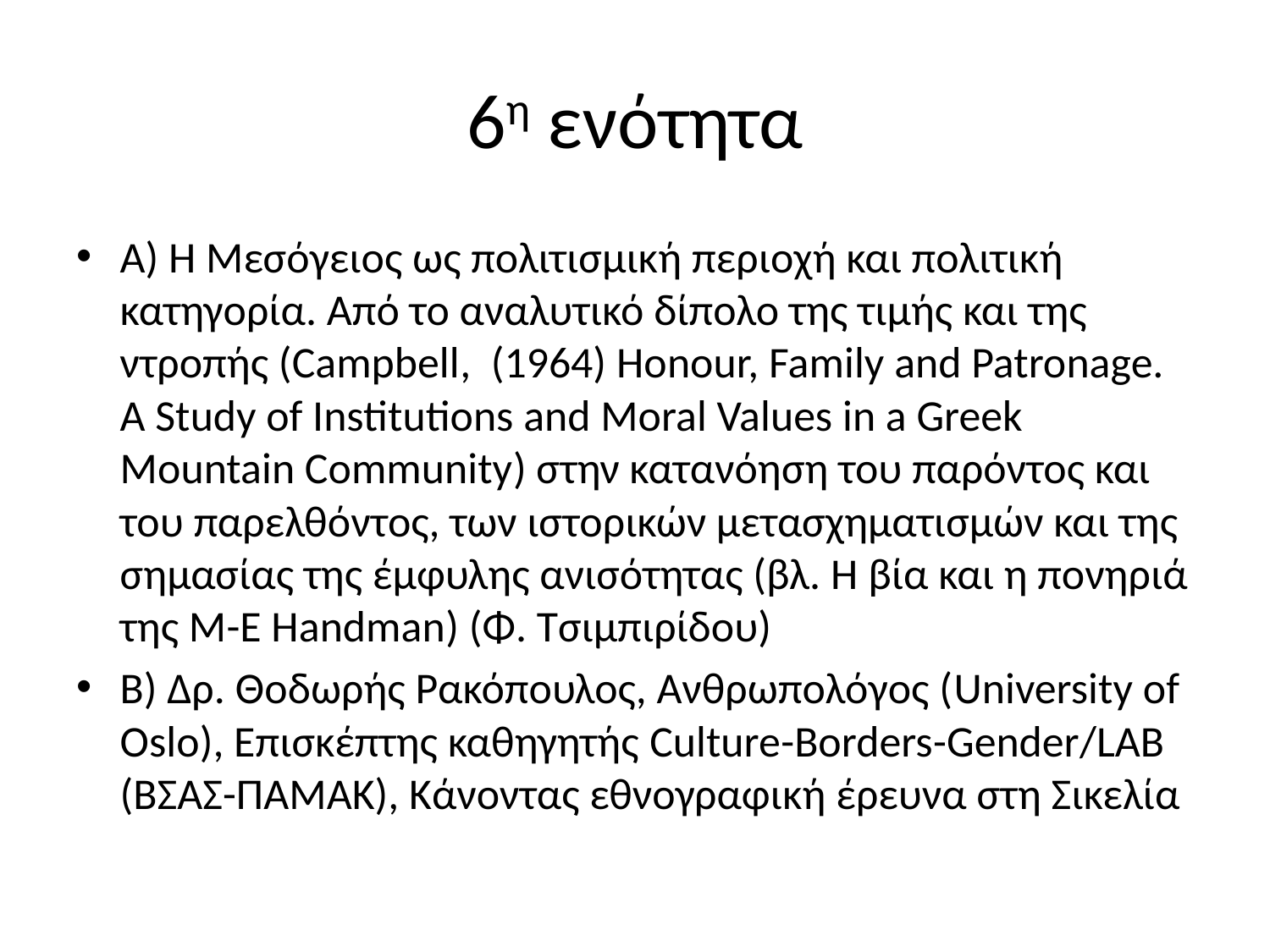

# 6η ενότητα
Α) Η Μεσόγειος ως πολιτισμική περιοχή και πολιτική κατηγορία. Από το αναλυτικό δίπολο της τιμής και της ντροπής (Campbell,  (1964) Honour, Family and Patronage. A Study of Institutions and Moral Values in a Greek Mountain Community) στην κατανόηση του παρόντος και του παρελθόντος, των ιστορικών μετασχηματισμών και της σημασίας της έμφυλης ανισότητας (βλ. Η βία και η πονηριά της M-E Handman) (Φ. Τσιμπιρίδου)
Β) Δρ. Θοδωρής Ρακόπουλος, Ανθρωπολόγος (University of Oslo), Επισκέπτης καθηγητής Culture-Borders-Gender/LAB (ΒΣΑΣ-ΠΑΜΑΚ), Κάνοντας εθνογραφική έρευνα στη Σικελία